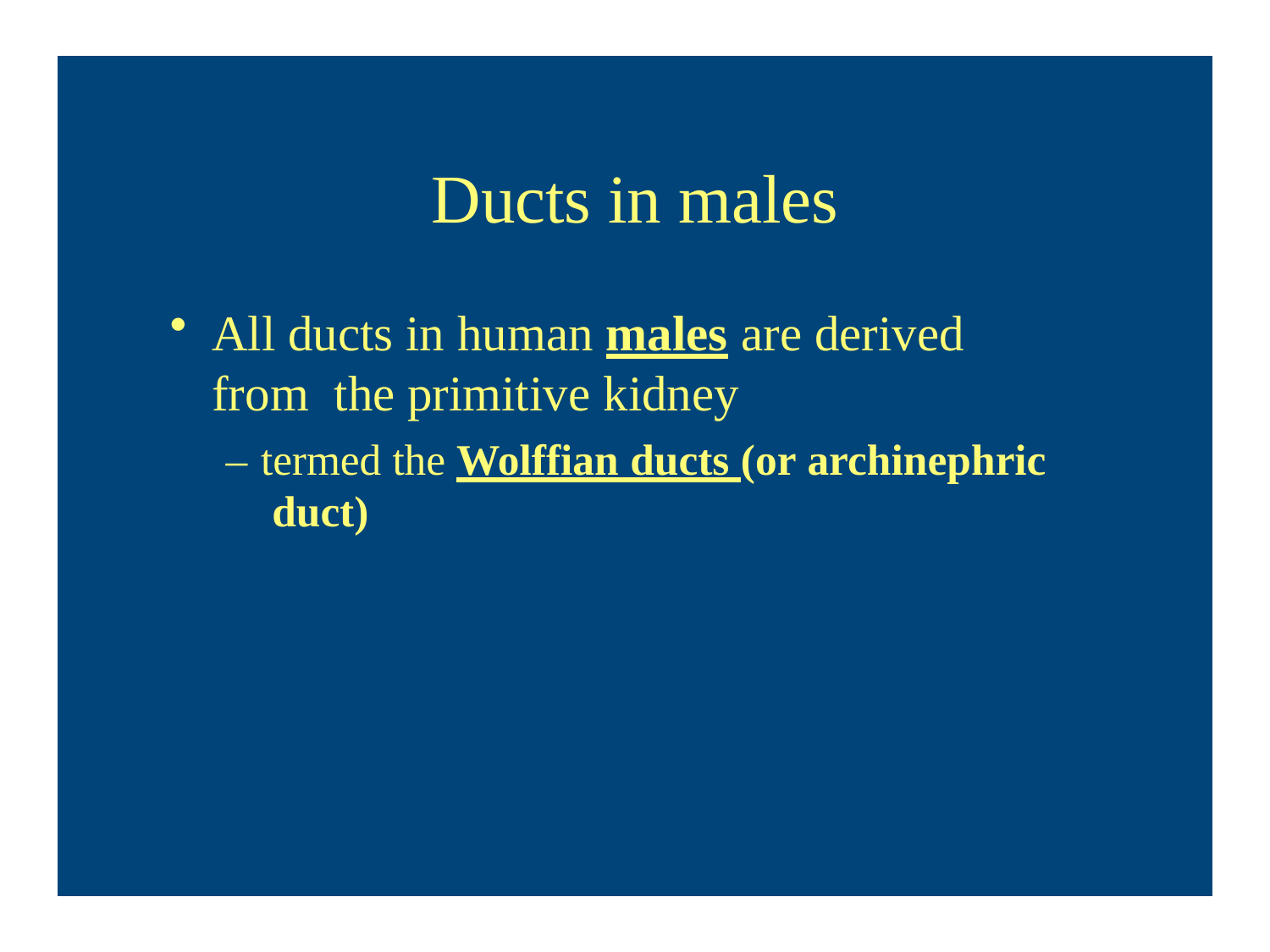

# Ducts in males
All ducts in human males are derived from  the primitive kidney
– termed the Wolffian ducts (or archinephric  duct)